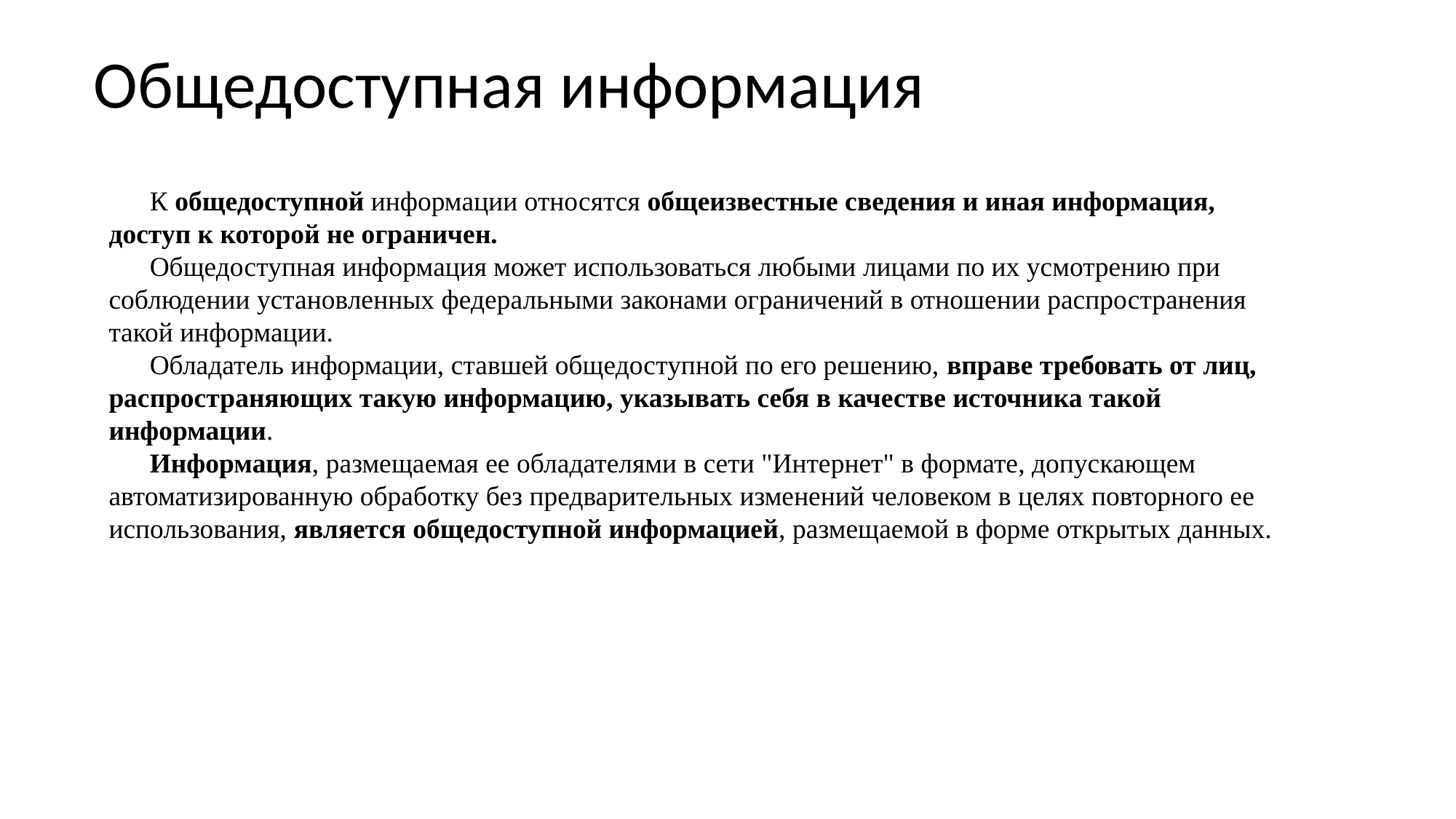

# Общедоступная информация

К общедоступной информации относятся общеизвестные сведения и иная информация, доступ к которой не ограничен.
Общедоступная информация может использоваться любыми лицами по их усмотрению при соблюдении установленных федеральными законами ограничений в отношении распространения такой информации.
Обладатель информации, ставшей общедоступной по его решению, вправе требовать от лиц, распространяющих такую информацию, указывать себя в качестве источника такой информации.
Информация, размещаемая ее обладателями в сети "Интернет" в формате, допускающем автоматизированную обработку без предварительных изменений человеком в целях повторного ее использования, является общедоступной информацией, размещаемой в форме открытых данных.